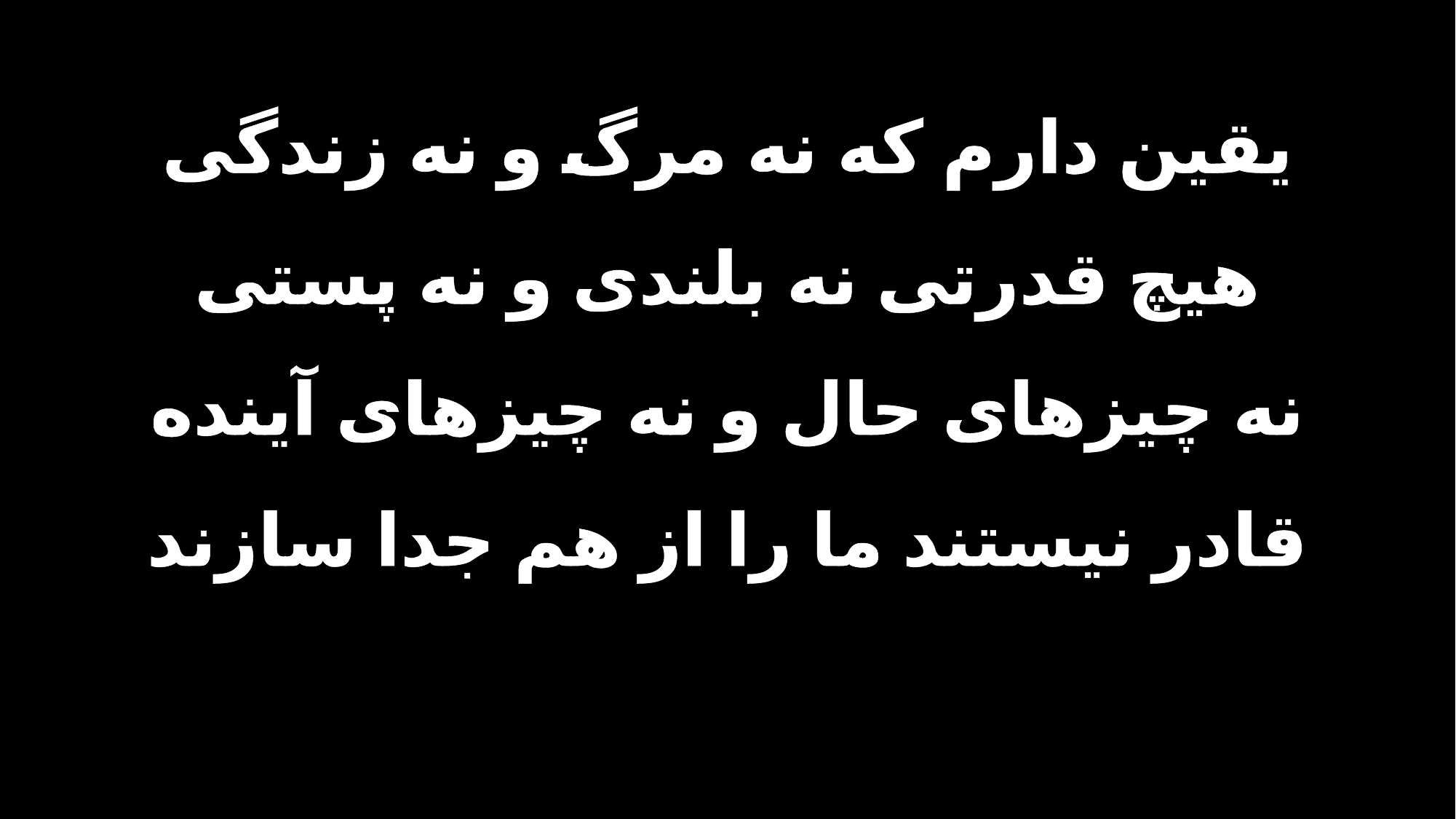

یقین دارم که نه مرگ و نه زندگی
هیچ قدرتی نه بلندی و نه پستی
نه چیزهای حال و نه چیزهای آینده
قادر نیستند ما را از هم جدا سازند